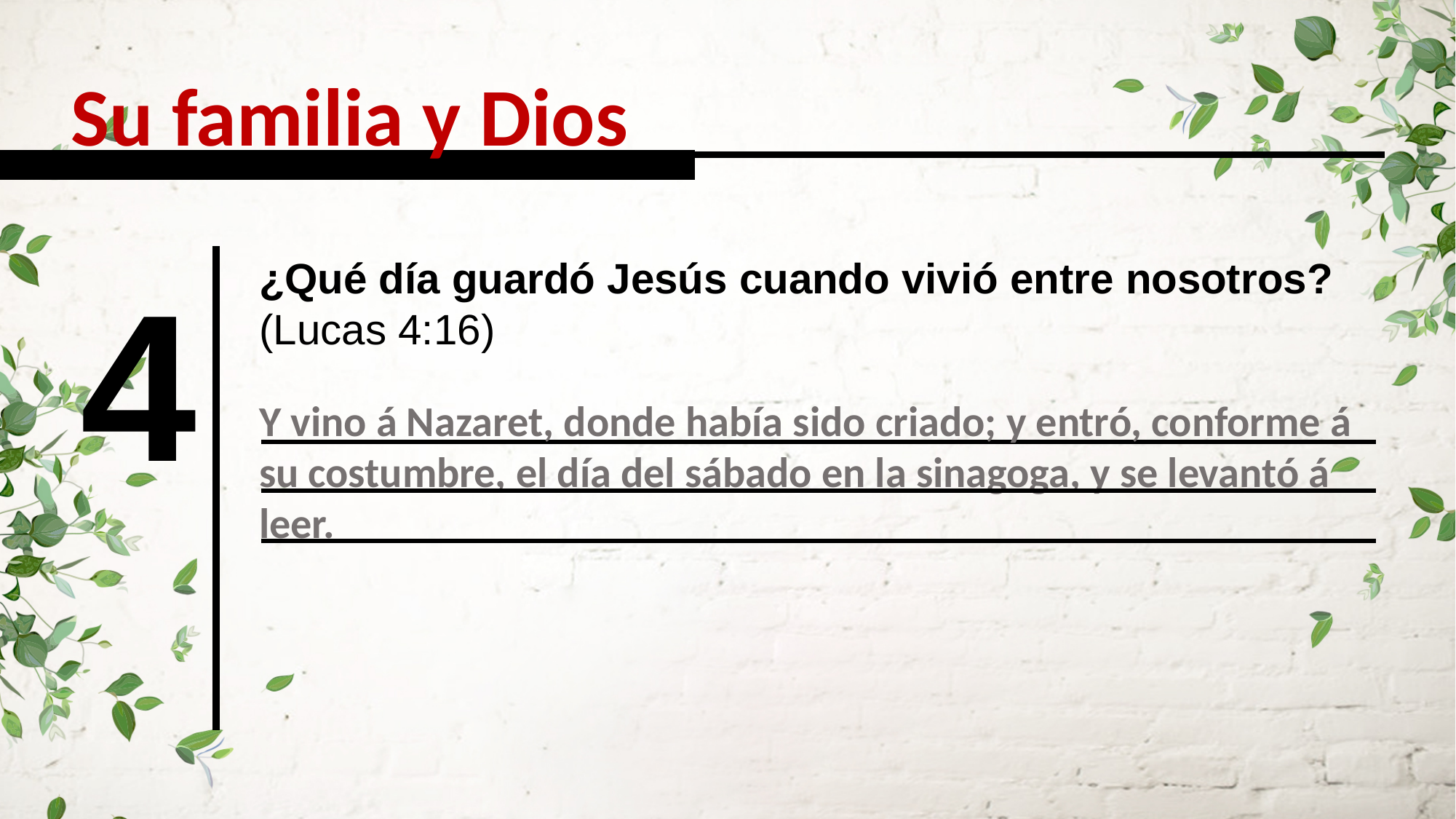

Su familia y Dios

4
¿Qué día guardó Jesús cuando vivió entre nosotros? (Lucas 4:16)
Y vino á Nazaret, donde había sido criado; y entró, conforme á su costumbre, el día del sábado en la sinagoga, y se levantó á leer.